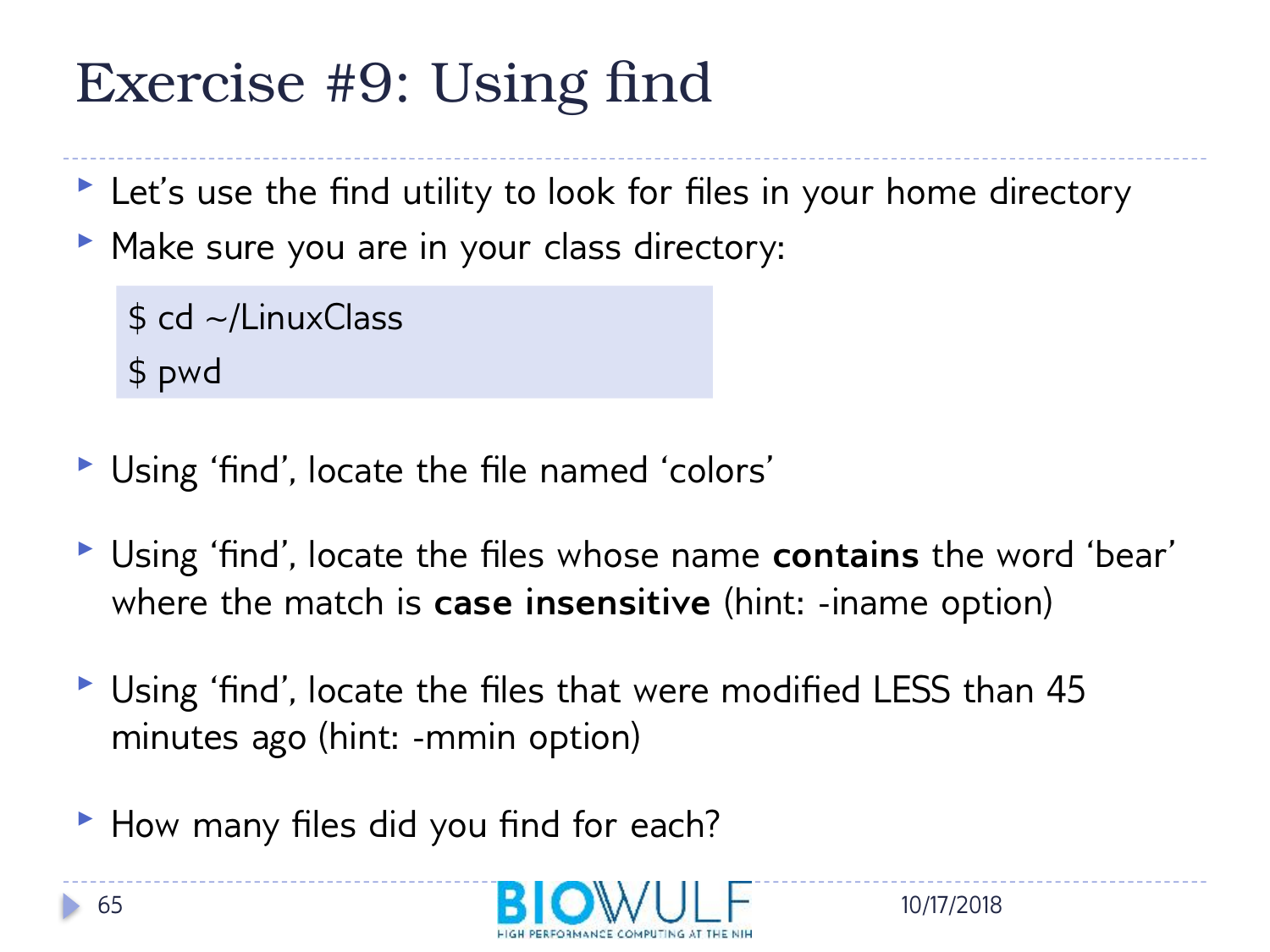

# Exercise #9: Using find
Let’s use the find utility to look for files in your home directory
Make sure you are in your class directory:

Using ‘find’, locate the file named ‘colors’

Using ‘find’, locate the files whose name contains the word ‘bear’ where the match is case insensitive (hint: -iname option)

Using ‘find’, locate the files that were modified LESS than 45 minutes ago (hint: -mmin option)

How many files did you find for each?

$ cd ~/LinuxClass
$ pwd
65
10/17/2018